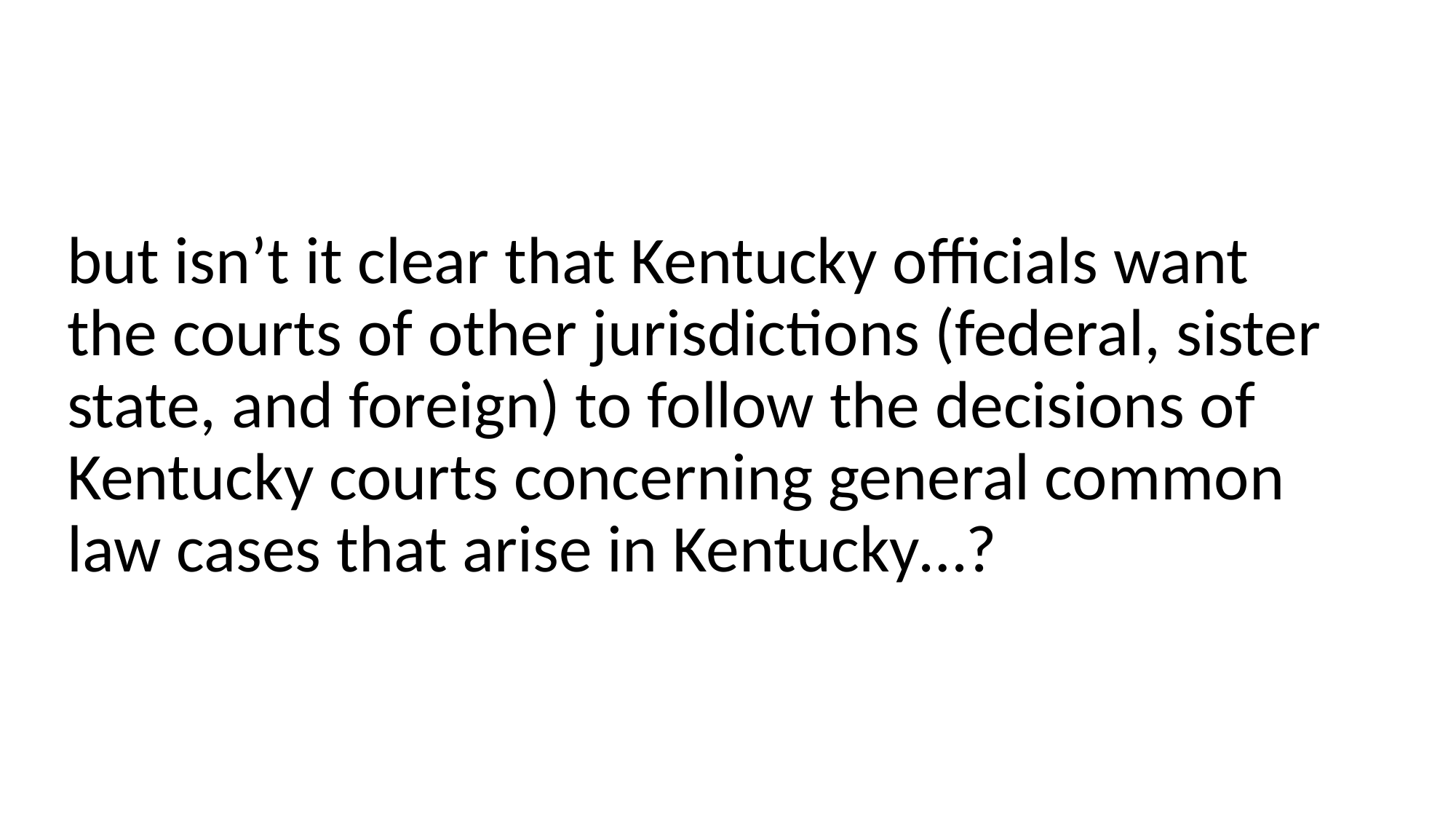

# but isn’t it clear that Kentucky officials want the courts of other jurisdictions (federal, sister state, and foreign) to follow the decisions of Kentucky courts concerning general common law cases that arise in Kentucky…?